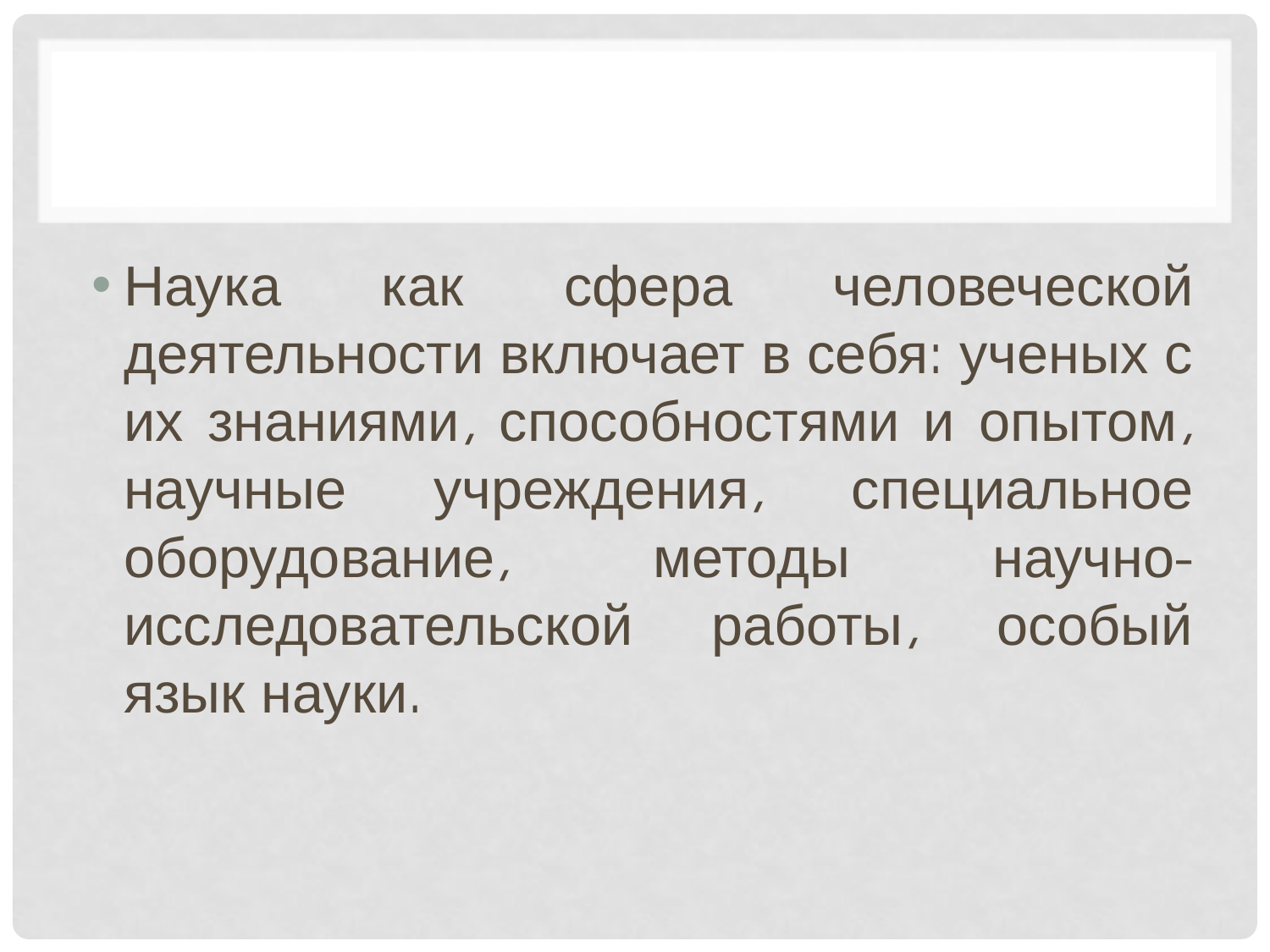

#
Наука как сфера человеческой деятельности включает в себя: ученых с их знаниями, способностями и опы­том, научные учреждения, специальное оборудование, методы научно-исследовательской работы, особый язык науки.